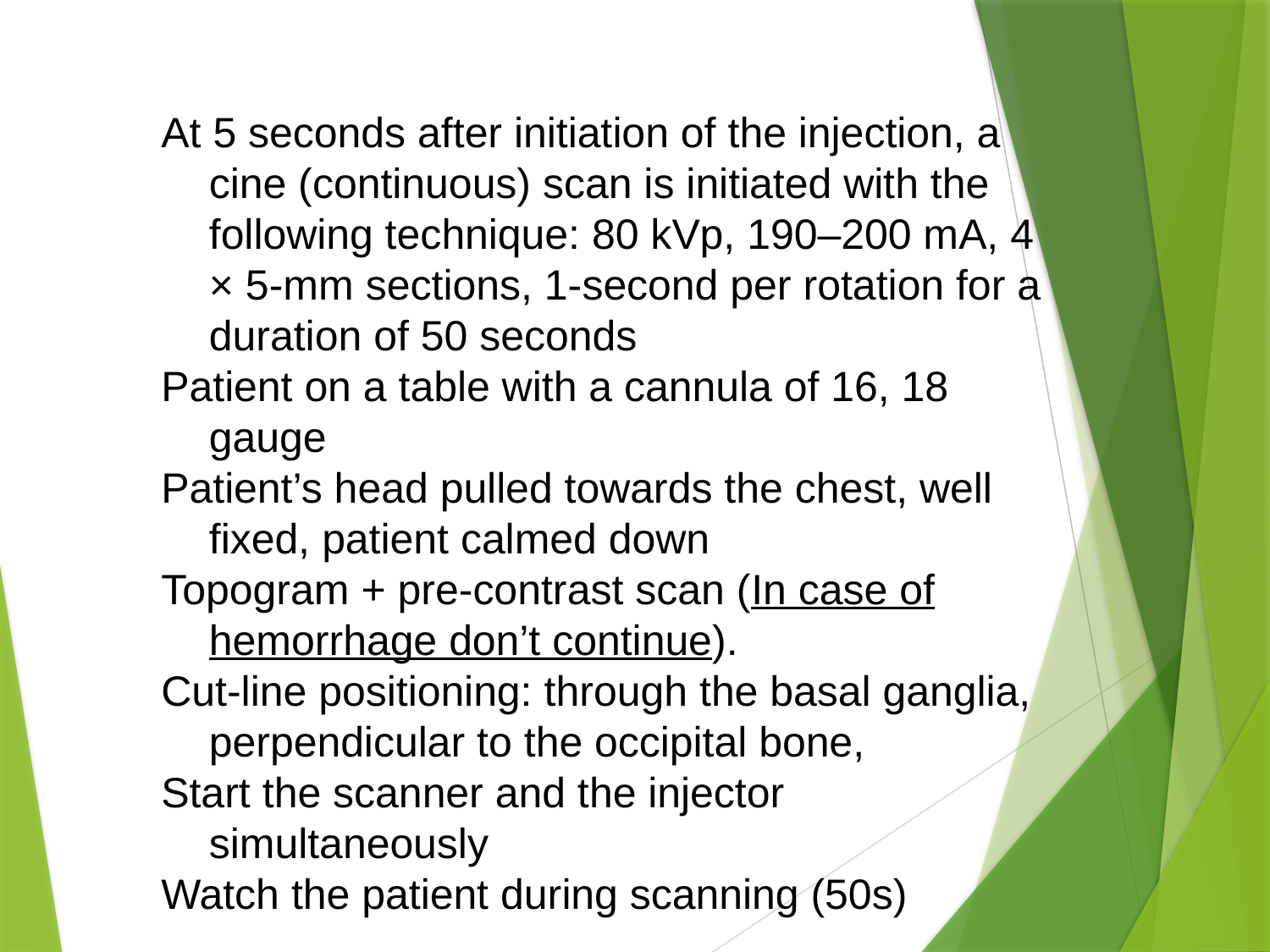

At 5 seconds after initiation of the injection, a cine (continuous) scan is initiated with the following technique: 80 kVp, 190–200 mA, 4 × 5-mm sections, 1-second per rotation for a duration of 50 seconds
Patient on a table with a cannula of 16, 18 gauge
Patient’s head pulled towards the chest, well fixed, patient calmed down
Topogram + pre-contrast scan (In case of hemorrhage don’t continue).
Cut-line positioning: through the basal ganglia, perpendicular to the occipital bone,
Start the scanner and the injector simultaneously
Watch the patient during scanning (50s)